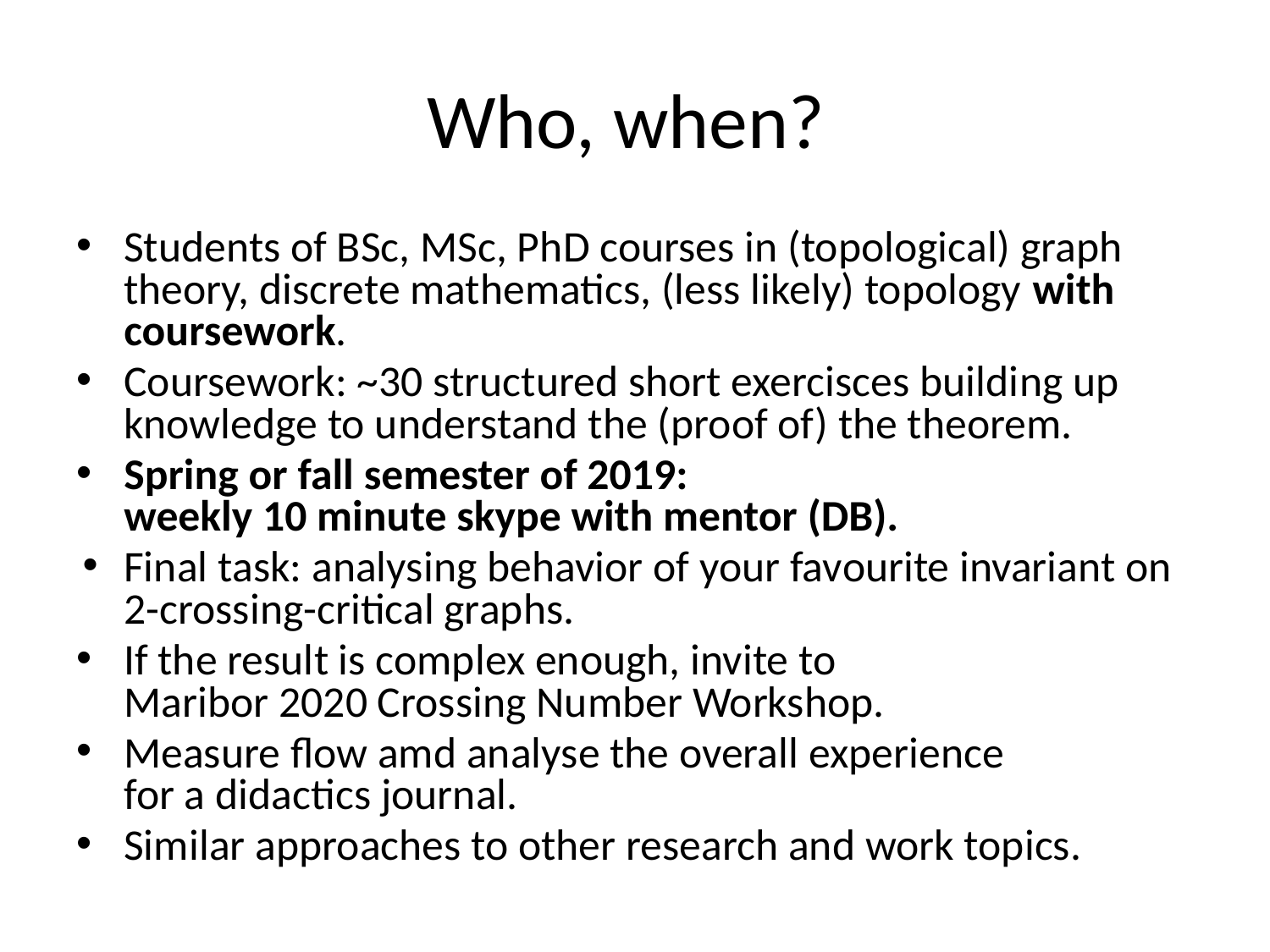

# Who, when?
Students of BSc, MSc, PhD courses in (topological) graph theory, discrete mathematics, (less likely) topology with coursework.
Coursework: ~30 structured short exercisces building up knowledge to understand the (proof of) the theorem.
Spring or fall semester of 2019:
weekly 10 minute skype with mentor (DB).
Final task: analysing behavior of your favourite invariant on 2-crossing-critical graphs.
If the result is complex enough, invite to
Maribor 2020 Crossing Number Workshop.
Measure flow amd analyse the overall experience
for a didactics journal.
Similar approaches to other research and work topics.